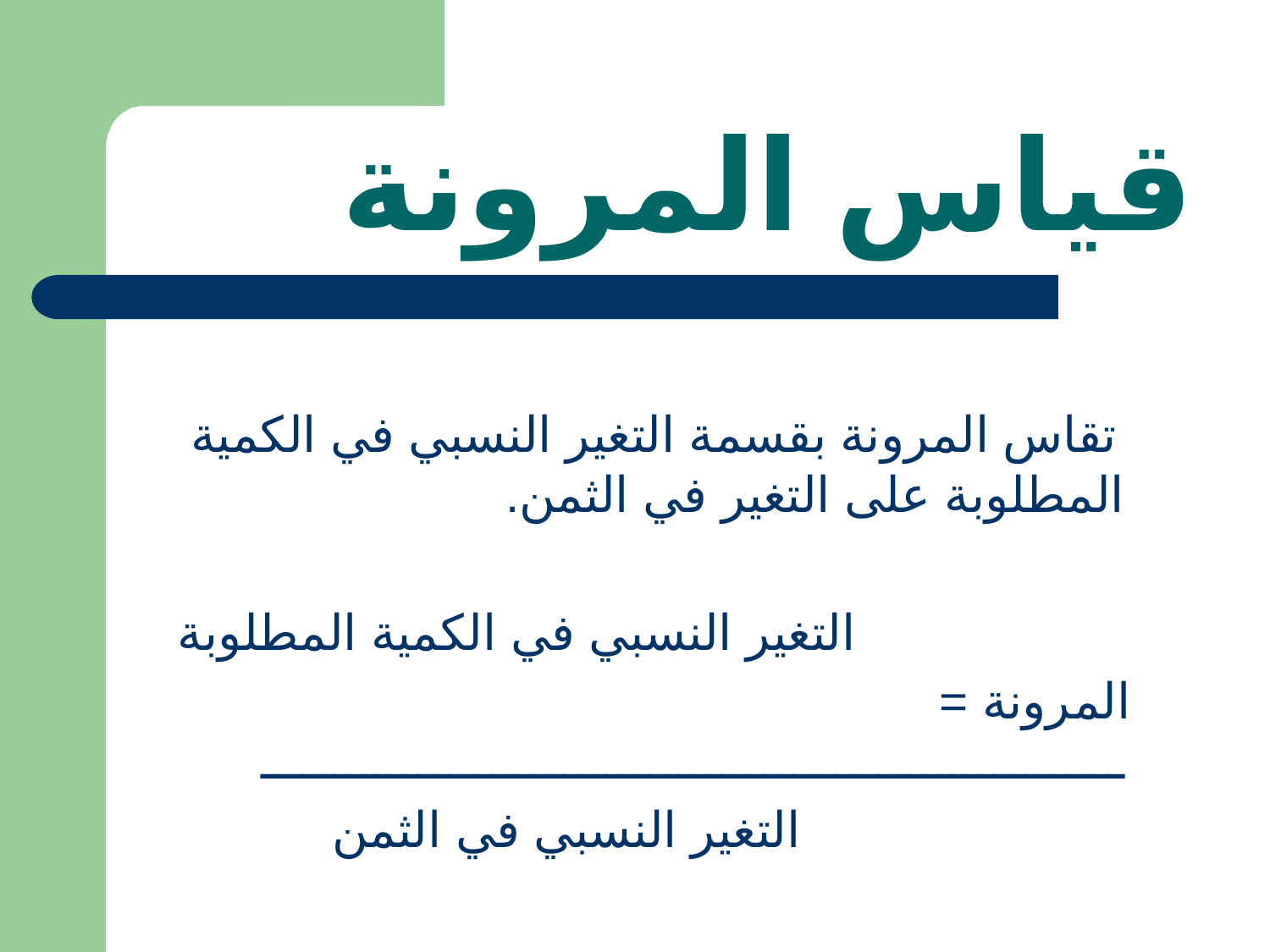

# قياس المرونة

    تقاس المرونة بقسمة التغير النسبي في الكمية المطلوبة على التغير في الثمن.

                       التغير النسبي في الكمية المطلوبة
   المرونة =    ــــــــــــــــــــــــــــــــــــــــــــــــــــــــــــ
                           التغير النسبي في الثمن